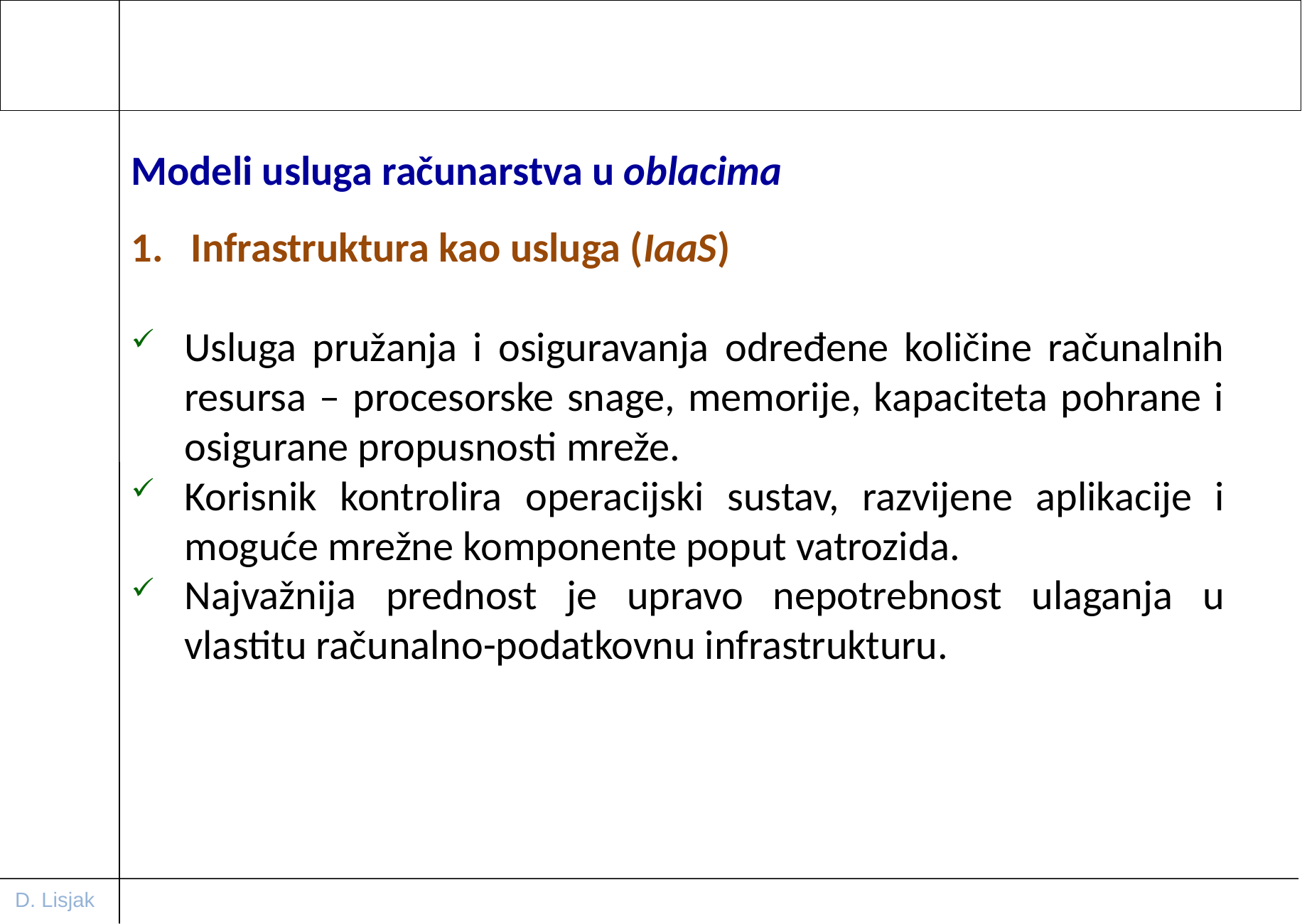

Modeli usluga računarstva u oblacima
Infrastruktura kao usluga (IaaS)

Usluga pružanja i osiguravanja određene količine računalnih resursa – procesorske snage, memorije, kapaciteta pohrane i osigurane propusnosti mreže.
Korisnik kontrolira operacijski sustav, razvijene aplikacije i moguće mrežne komponente poput vatrozida.
Najvažnija prednost je upravo nepotrebnost ulaganja u vlastitu računalno-podatkovnu infrastrukturu.

D. Lisjak